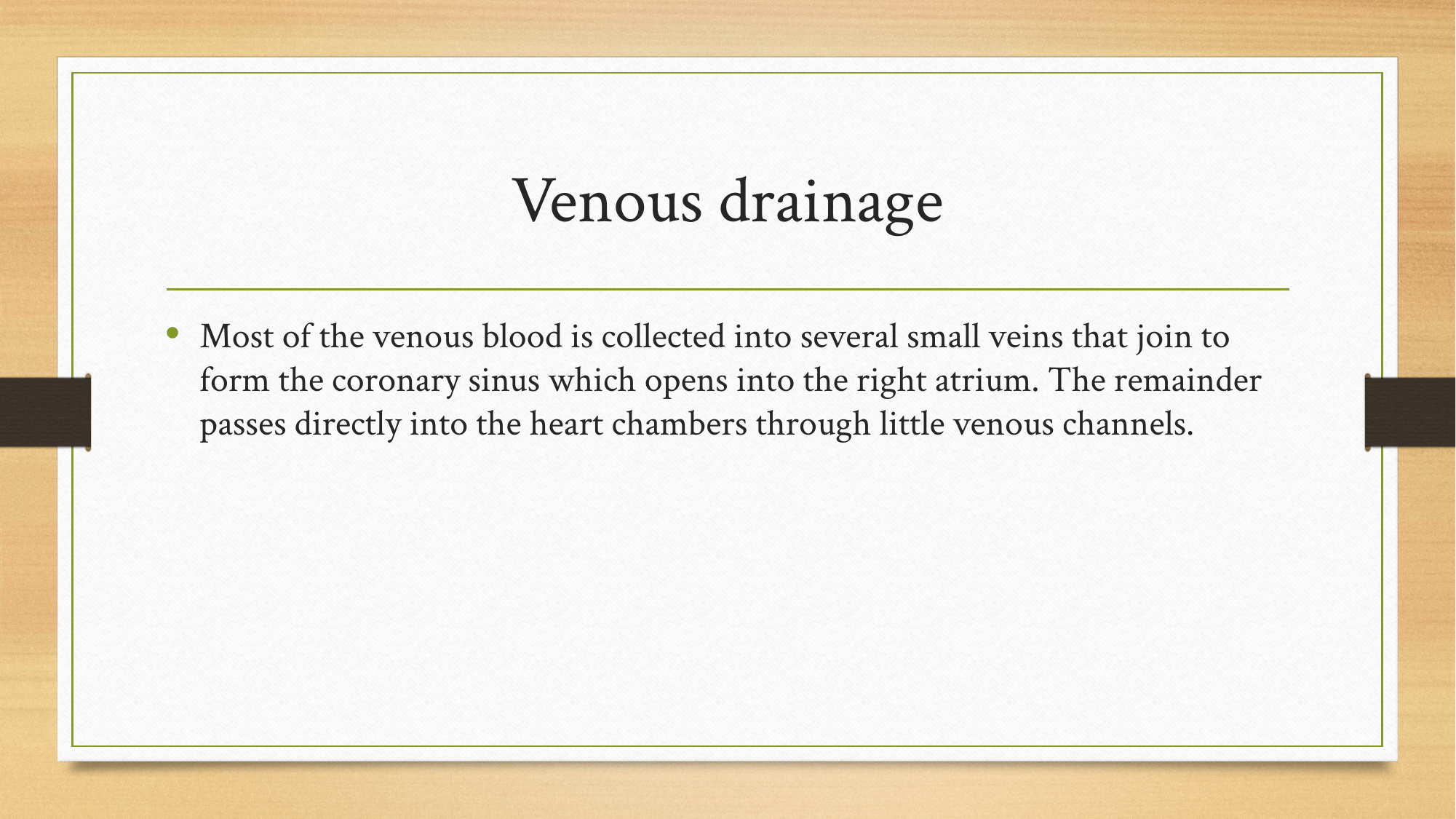

# Venous drainage
Most of the venous blood is collected into several small veins that join to form the coronary sinus which opens into the right atrium. The remainder passes directly into the heart chambers through little venous channels.